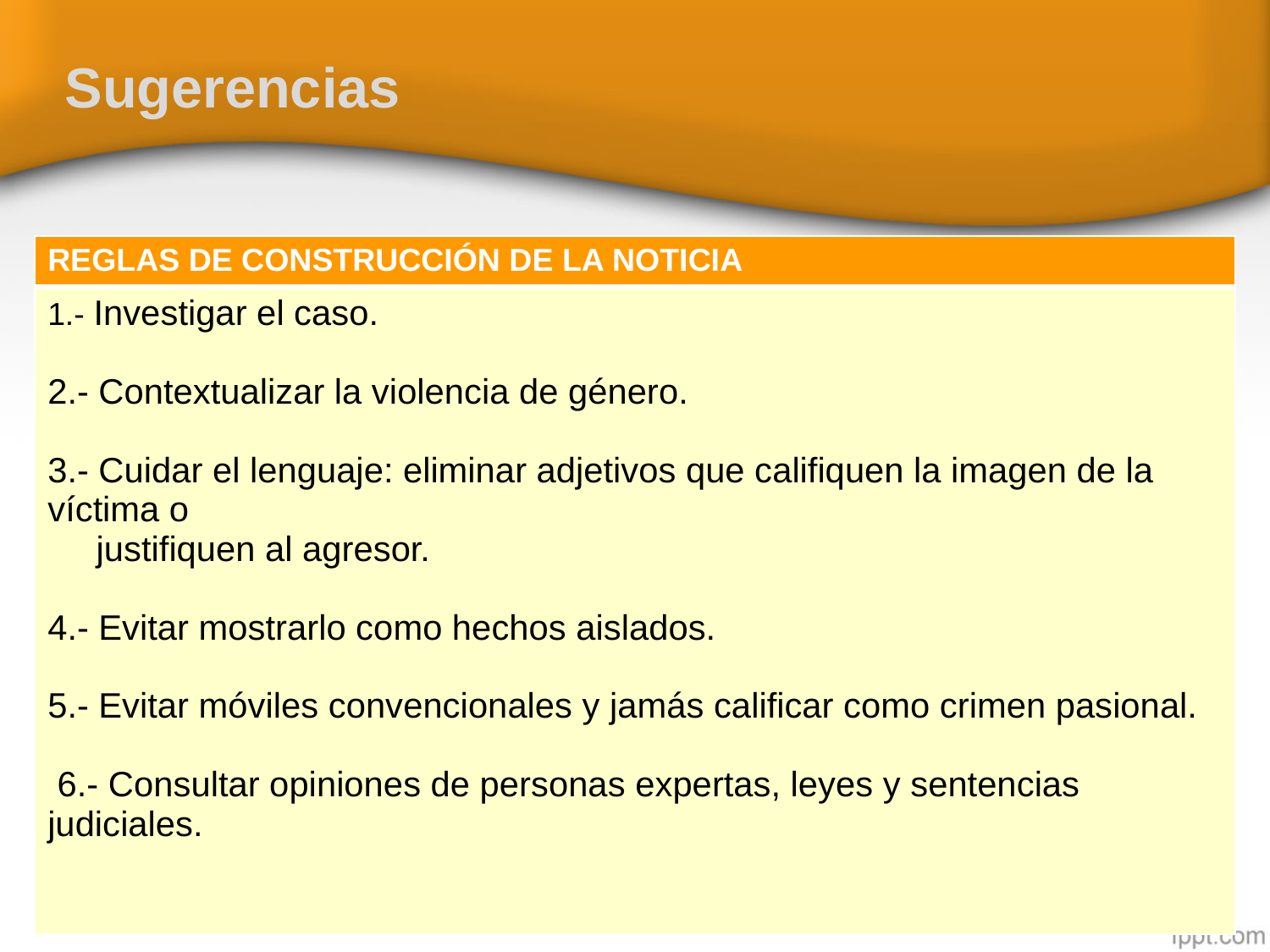

# Sugerencias
| REGLAS DE CONSTRUCCIÓN DE LA NOTICIA |
| --- |
| 1.- Investigar el caso.   2.- Contextualizar la violencia de género.   3.- Cuidar el lenguaje: eliminar adjetivos que califiquen la imagen de la víctima o justifiquen al agresor.   4.- Evitar mostrarlo como hechos aislados.   5.- Evitar móviles convencionales y jamás calificar como crimen pasional. 6.- Consultar opiniones de personas expertas, leyes y sentencias judiciales. |